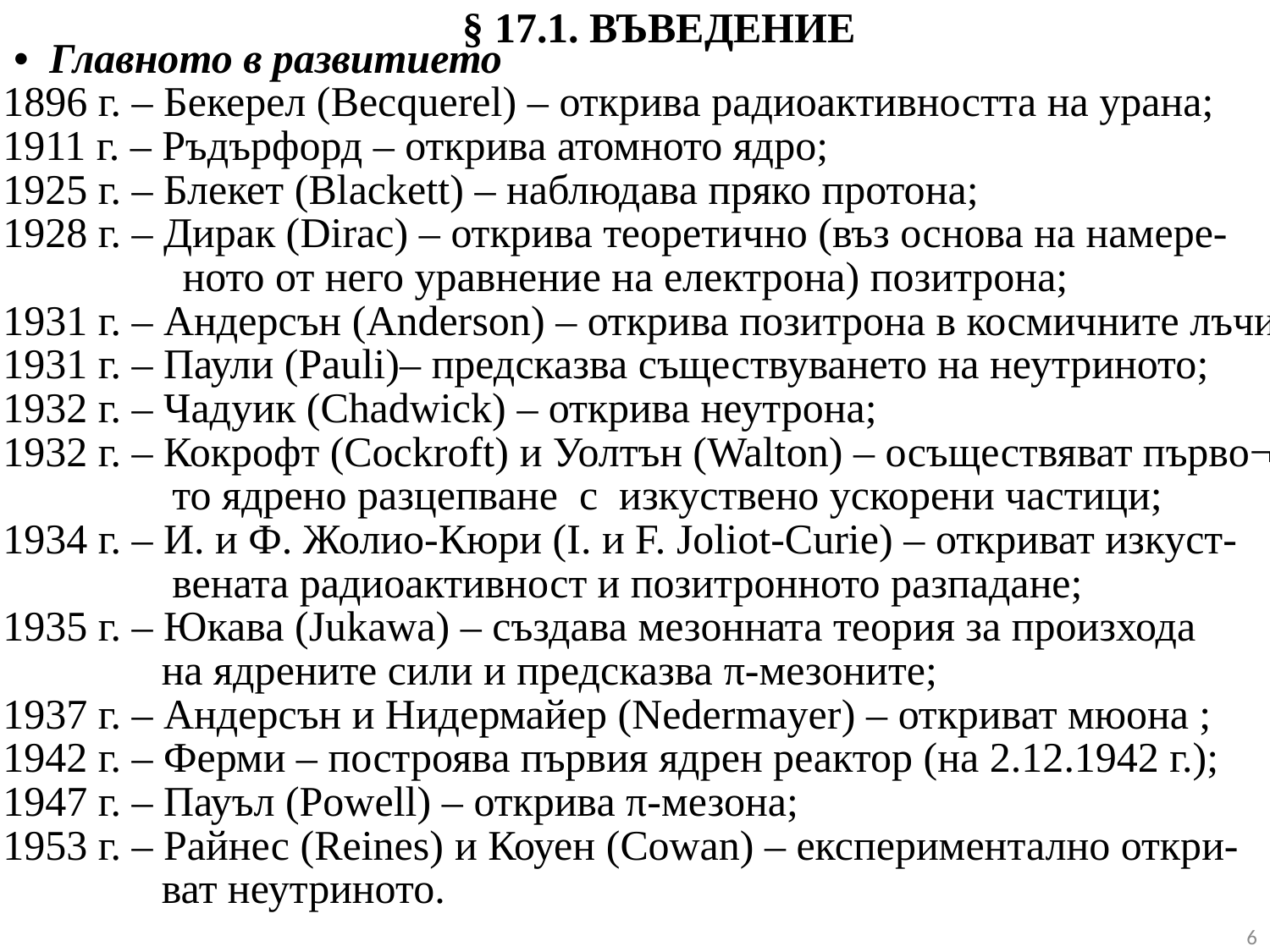

# § 17.1. ВЪВЕДЕНИЕ

 •  Главното в развитието
1896 г. – Бекерел (Becquerel) – открива радиоактивността на урана;
1911 г. – Ръдърфорд – открива атомното ядро;
1925 г. – Блекет (Blackett) – наблюдава пряко протона;
1928 г. – Дирак (Dirac) – открива теоретично (въз основа на намере-
                 ното от него уравнение на електрона) позитрона;
1931 г. – Андерсън (Anderson) – открива позитрона в космичните лъчи;
1931 г. – Паули (Pauli)– предсказва съществуването на неутриното;
1932 г. – Чадуик (Chadwick) – открива неутрона;
1932 г. – Кокрофт (Cockroft) и Уолтън (Walton) – осъществяват първо¬
                то ядрено разцепване  с  изкуствено ускорени частици;
1934 г. – И. и Ф. Жолио-Кюри (I. и F. Joliot-Curie) – откриват изкуст-
                вената радиоактивност и позитронното разпадане;
1935 г. – Юкава (Jukawa) – създава мезонната теория за произхода
               на ядрените сили и предсказва π-мезоните;
1937 г. – Андерсън и Нидермайер (Nedermayer) – откриват мюона ;
1942 г. – Ферми – построява първия ядрен реактор (на 2.12.1942 г.);
1947 г. – Пауъл (Powell) – открива π-мезона;
1953 г. – Райнес (Reines) и Коуен (Cowan) – експериментално откри-
               ват неутриното.

6